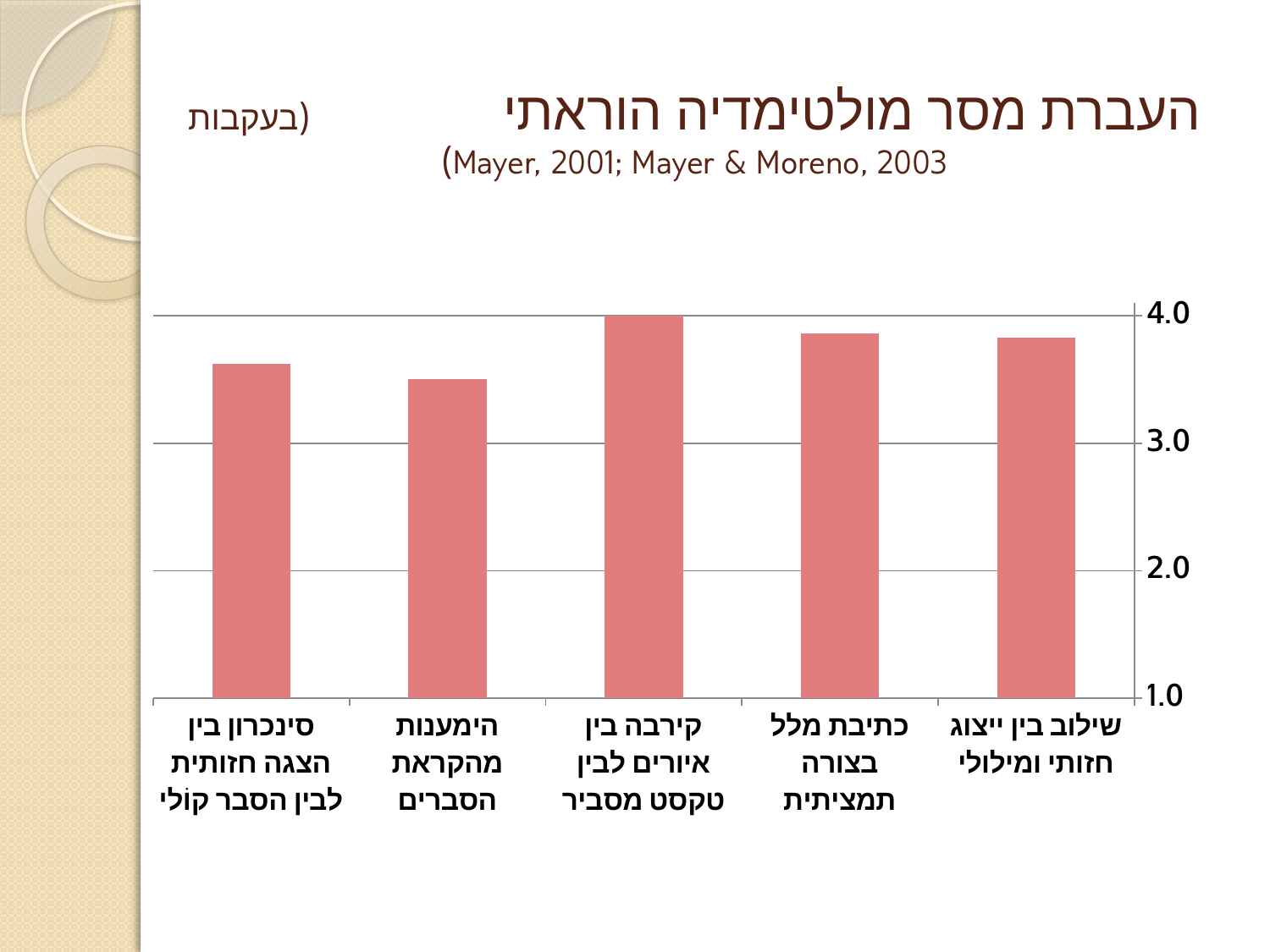

# העברת מסר מולטימדיה הוראתי              (בעקבות Mayer, 2001; Mayer & Moreno, 2003)

### Chart

| Category |  |
|---|---|
| שילוב בין ייצוג חזותי ומילולי | 3.827586206896576 |
| כתיבת מלל בצורה תמציתית | 3.8620689655172367 |
| קירבה בין איורים לבין טקסט מסביר | 4.0 |
| הימענות מהקראת הסברים | 3.5 |
| סינכרון בין הצגה חזותית לבין הסבר קוֹלי | 3.625 |